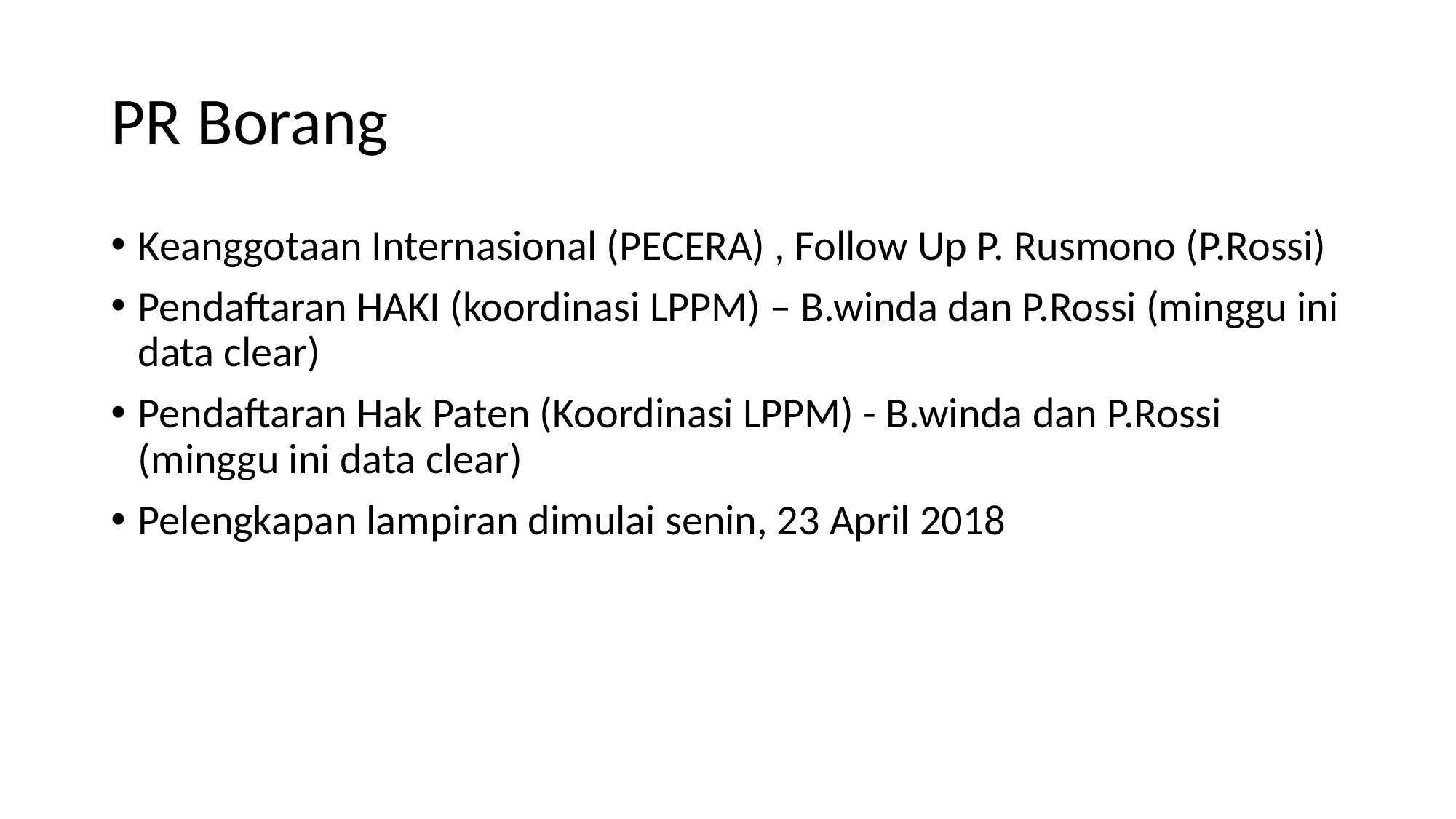

# PR Borang
Keanggotaan Internasional (PECERA) , Follow Up P. Rusmono (P.Rossi)
Pendaftaran HAKI (koordinasi LPPM) – B.winda dan P.Rossi (minggu ini data clear)
Pendaftaran Hak Paten (Koordinasi LPPM) - B.winda dan P.Rossi (minggu ini data clear)
Pelengkapan lampiran dimulai senin, 23 April 2018